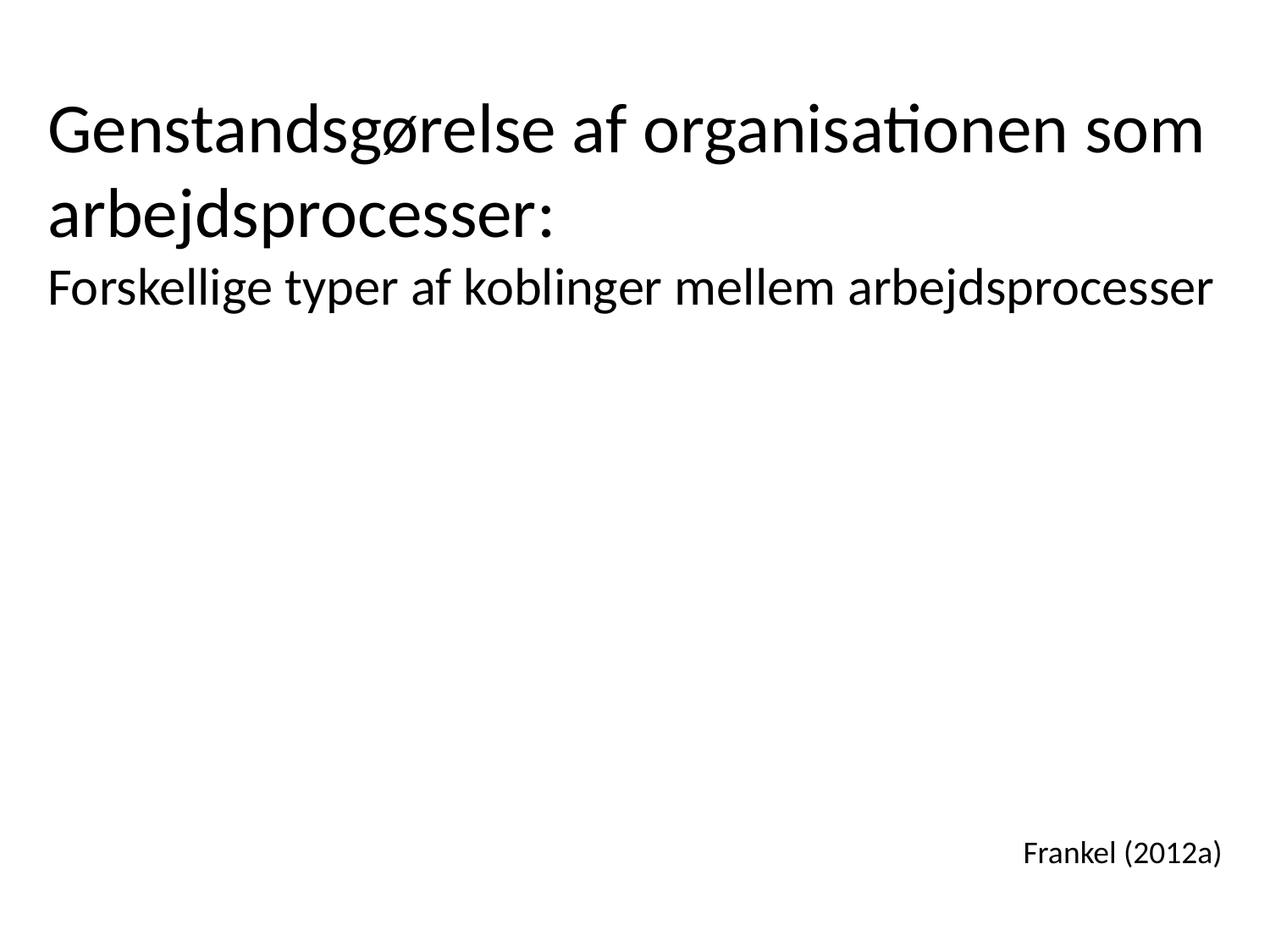

Genstandsgørelse af organisationen som arbejdsprocesser:
Forskellige typer af koblinger mellem arbejdsprocesser
Frankel (2012a)